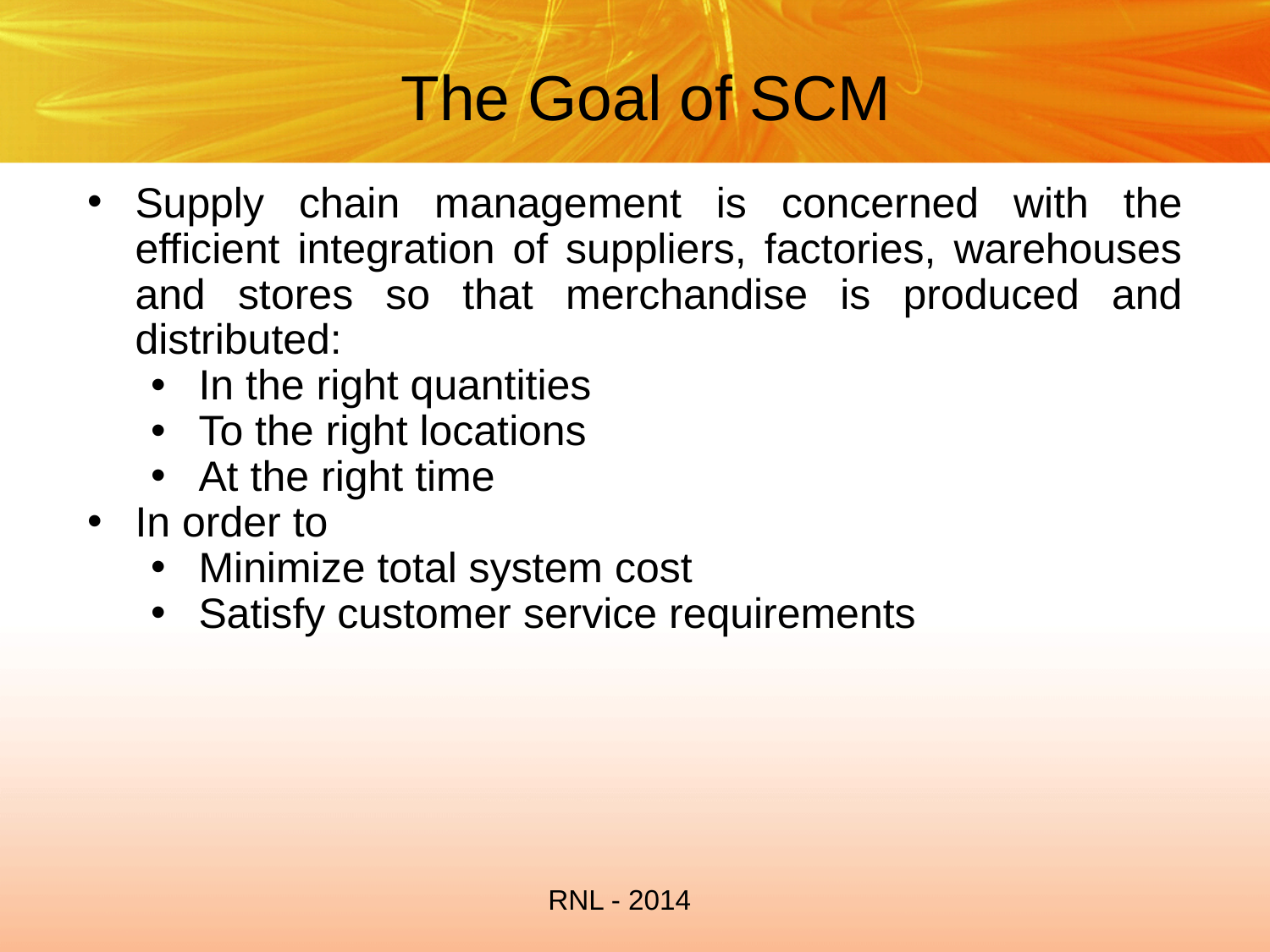

# The Goal of SCM
Supply chain management is concerned with the efficient integration of suppliers, factories, warehouses and stores so that merchandise is produced and distributed:
In the right quantities
To the right locations
At the right time
In order to
Minimize total system cost
Satisfy customer service requirements
RNL - 2014